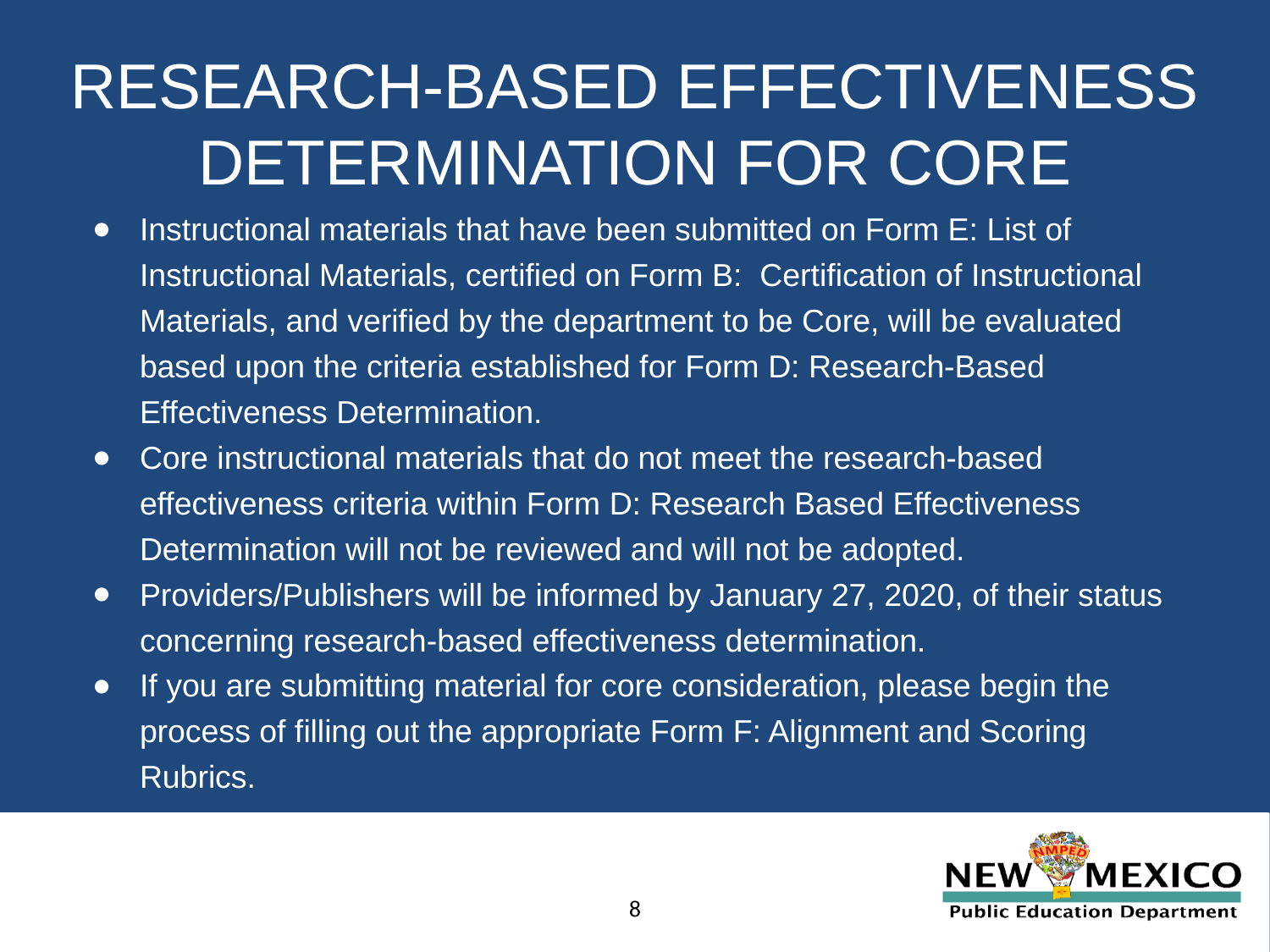

# RESEARCH-BASED EFFECTIVENESS DETERMINATION FOR CORE
Instructional materials that have been submitted on Form E: List of Instructional Materials, certified on Form B:  Certification of Instructional Materials, and verified by the department to be Core, will be evaluated based upon the criteria established for Form D: Research-Based Effectiveness Determination.
Core instructional materials that do not meet the research-based effectiveness criteria within Form D: Research Based Effectiveness Determination will not be reviewed and will not be adopted.
Providers/Publishers will be informed by January 27, 2020, of their status concerning research-based effectiveness determination.
If you are submitting material for core consideration, please begin the process of filling out the appropriate Form F: Alignment and Scoring Rubrics.

8